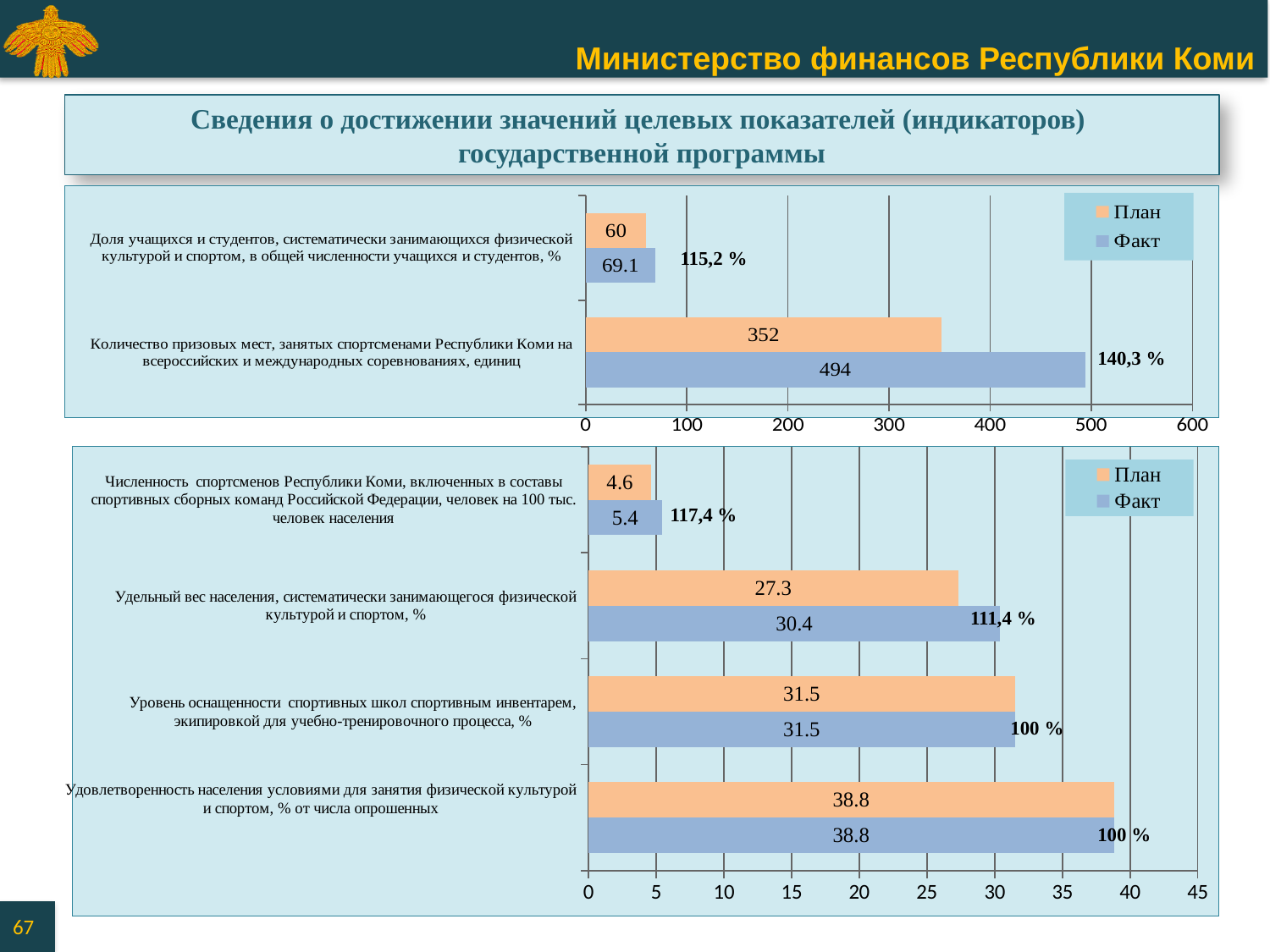

Сведения о достижении значений целевых показателей (индикаторов)
государственной программы

### Chart

| Category | Факт | План |
|---|---|---|
| Количество призовых мест, занятых спортсменами Республики Коми на всероссийских и международных соревнованиях, единиц | 494.0 | 352.0 |
| Доля учащихся и студентов, систематически занимающихся физической культурой и спортом, в общей численности учащихся и студентов, % | 69.1 | 60.0 |
115,2 %
140,3 %

### Chart

| Category | Факт | План |
|---|---|---|
| Удовлетворенность населения условиями для занятия физической культурой и спортом, % от числа опрошенных

 | 38.8 | 38.8 |
| Уровень оснащенности  спортивных школ спортивным инвентарем, экипировкой для учебно-тренировочного процесса, % | 31.5 | 31.5 |
| Удельный вес населения, систематически занимающегося физической культурой и спортом, % | 30.4 | 27.3 |
| Численность  спортсменов Республики Коми, включенных в составы спортивных сборных команд Российской Федерации, человек на 100 тыс. человек населения | 5.4 | 4.6 |117,4 %
111,4 %
100 %
100 %
67